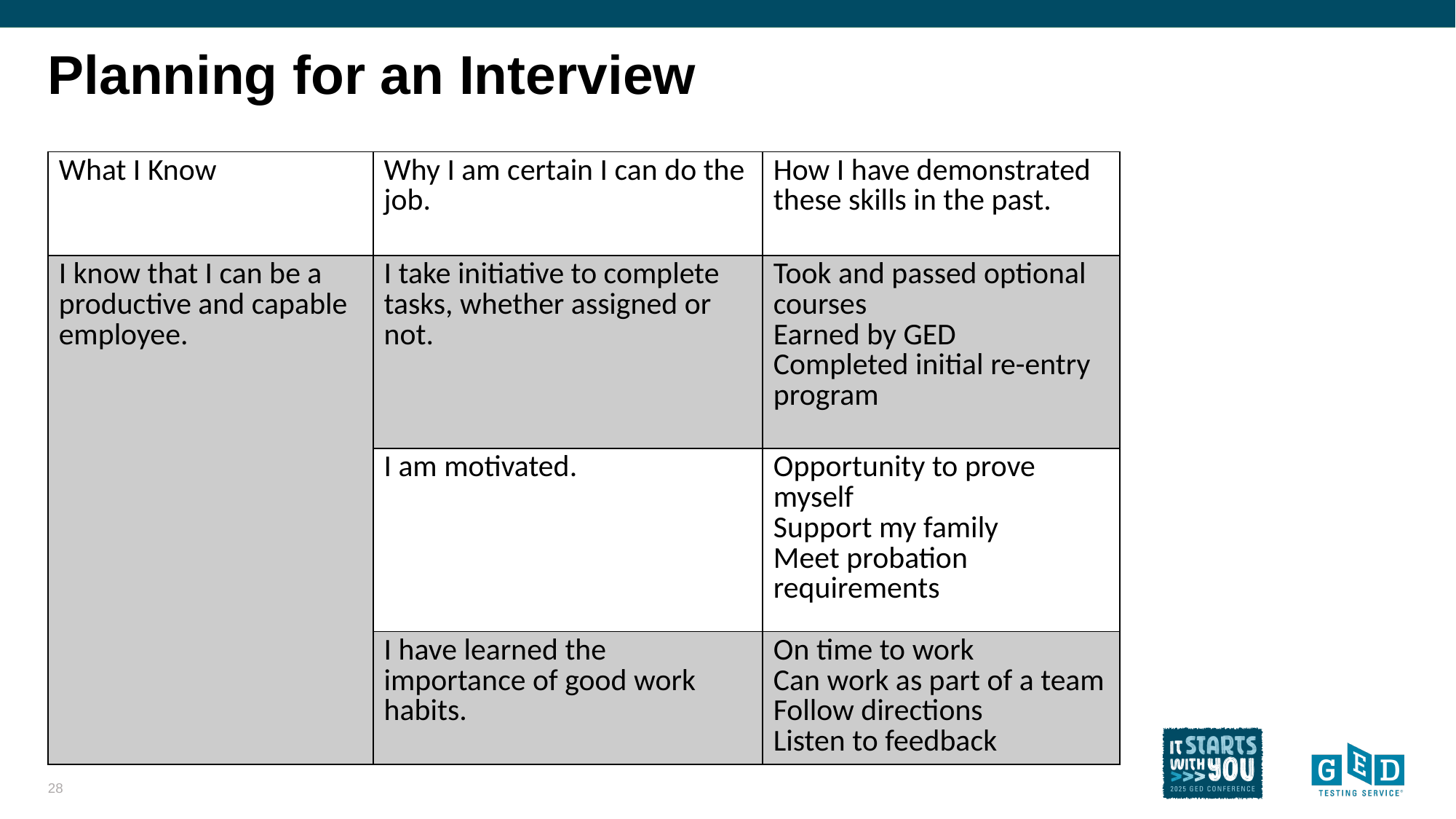

# Planning for an Interview
| What I Know | Why I am certain I can do the job. | How I have demonstrated these skills in the past. |
| --- | --- | --- |
| I know that I can be a productive and capable employee. | I take initiative to complete tasks, whether assigned or not. | Took and passed optional courses Earned by GED Completed initial re-entry program |
|  | I am motivated. | Opportunity to prove myself Support my family Meet probation requirements |
|  | I have learned the importance of good work habits. | On time to work Can work as part of a team Follow directions Listen to feedback |
28